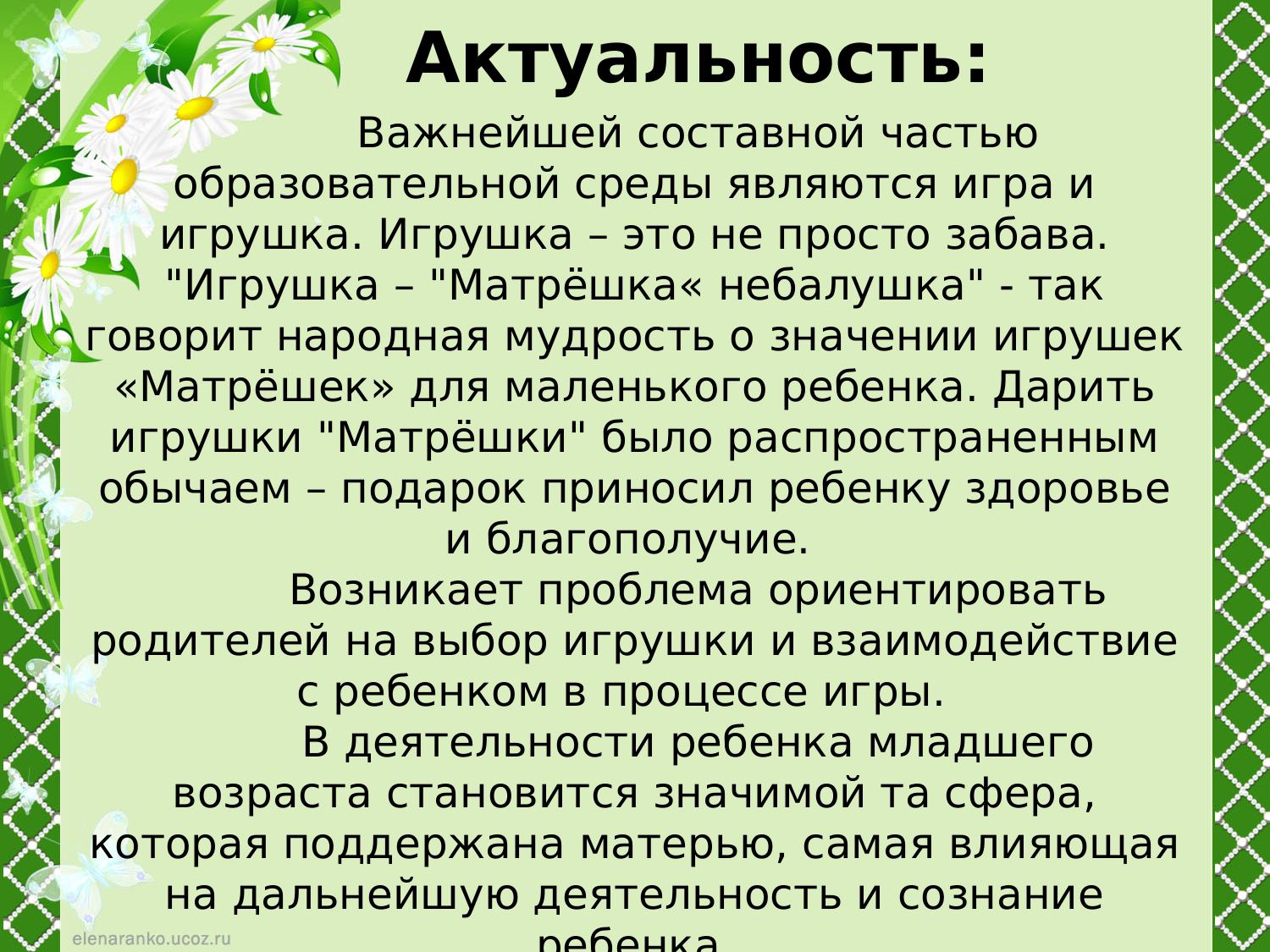

# Актуальность:
	Важнейшей составной частью образовательной среды являются игра и игрушка. Игрушка – это не просто забава. "Игрушка – "Матрёшка« небалушка" - так говорит народная мудрость о значении игрушек «Матрёшек» для маленького ребенка. Дарить игрушки "Матрёшки" было распространенным обычаем – подарок приносил ребенку здоровье и благополучие.
	Возникает проблема ориентировать родителей на выбор игрушки и взаимодействие с ребенком в процессе игры.
	В деятельности ребенка младшего возраста становится значимой та сфера, которая поддержана матерью, самая влияющая на дальнейшую деятельность и сознание ребенка.